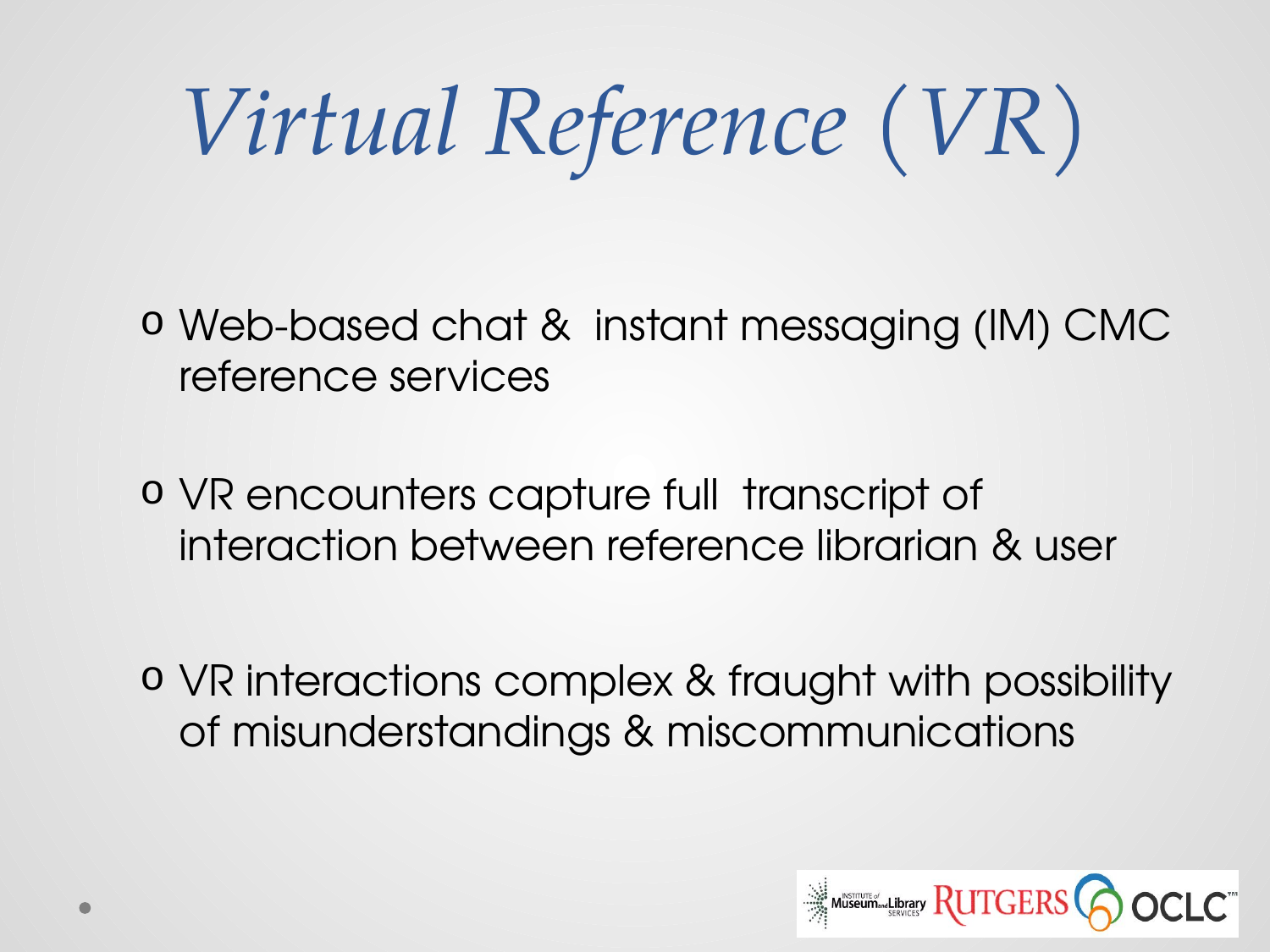

# Virtual Reference (VR)

Web-based chat &  instant messaging (IM) CMC reference services

VR encounters capture full  transcript of interaction between reference librarian & user

VR interactions complex & fraught with possibility of misunderstandings & miscommunications